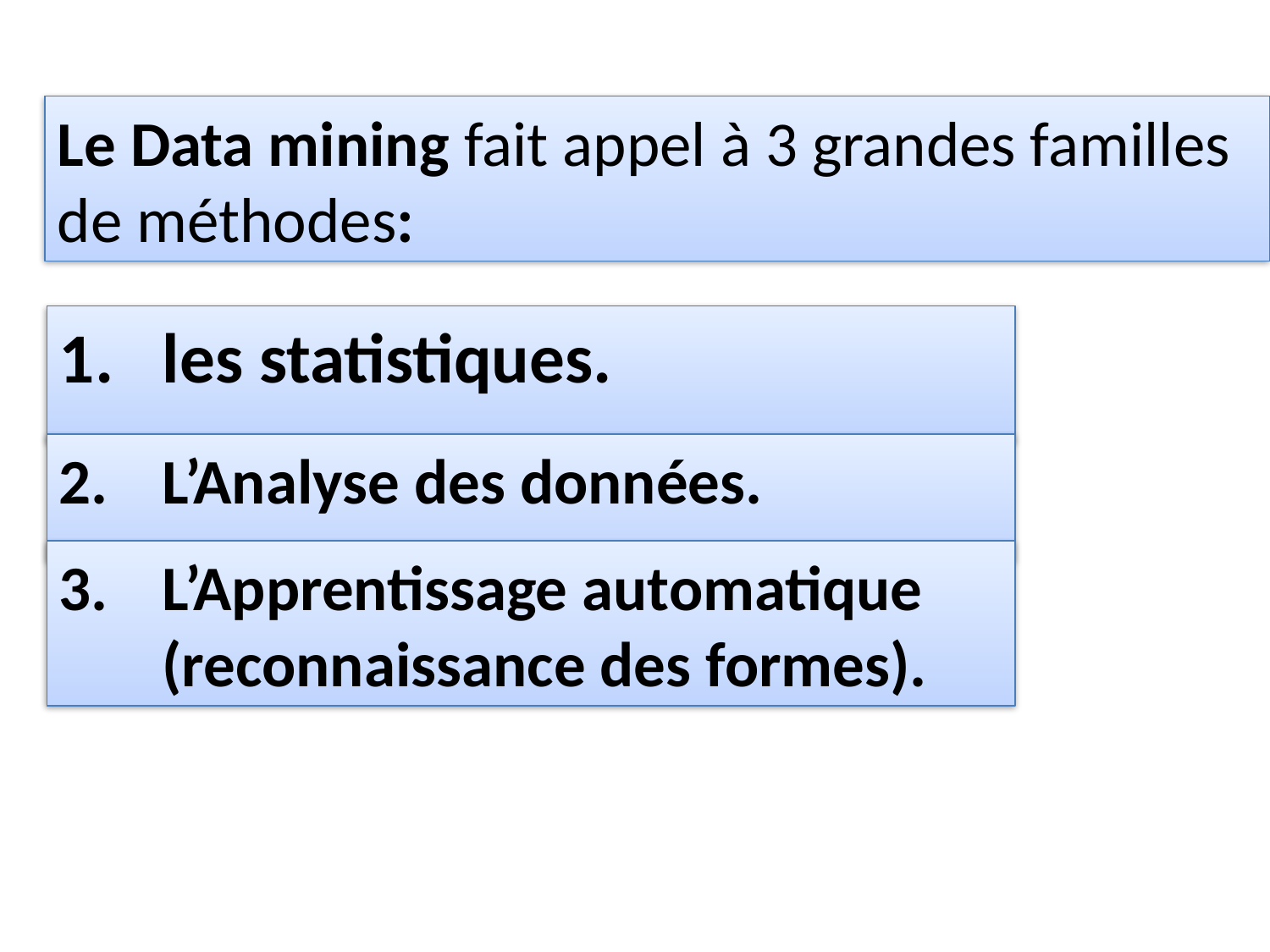

Le Data mining fait appel à 3 grandes familles de méthodes:
les statistiques.

L’Analyse des données.

L’Apprentissage automatique (reconnaissance des formes).